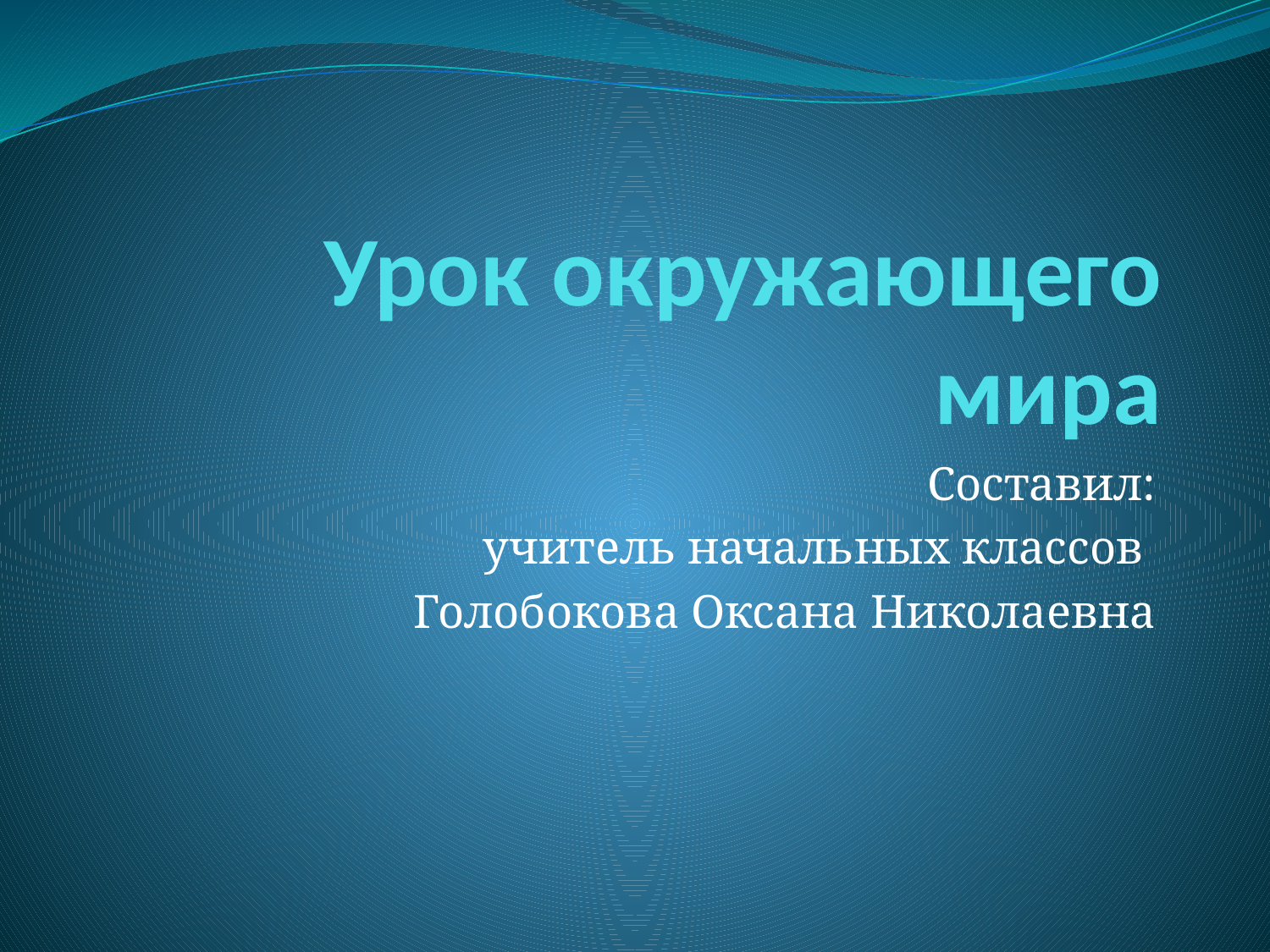

# Урок окружающего мира
Составил:
учитель начальных классов
Голобокова Оксана Николаевна